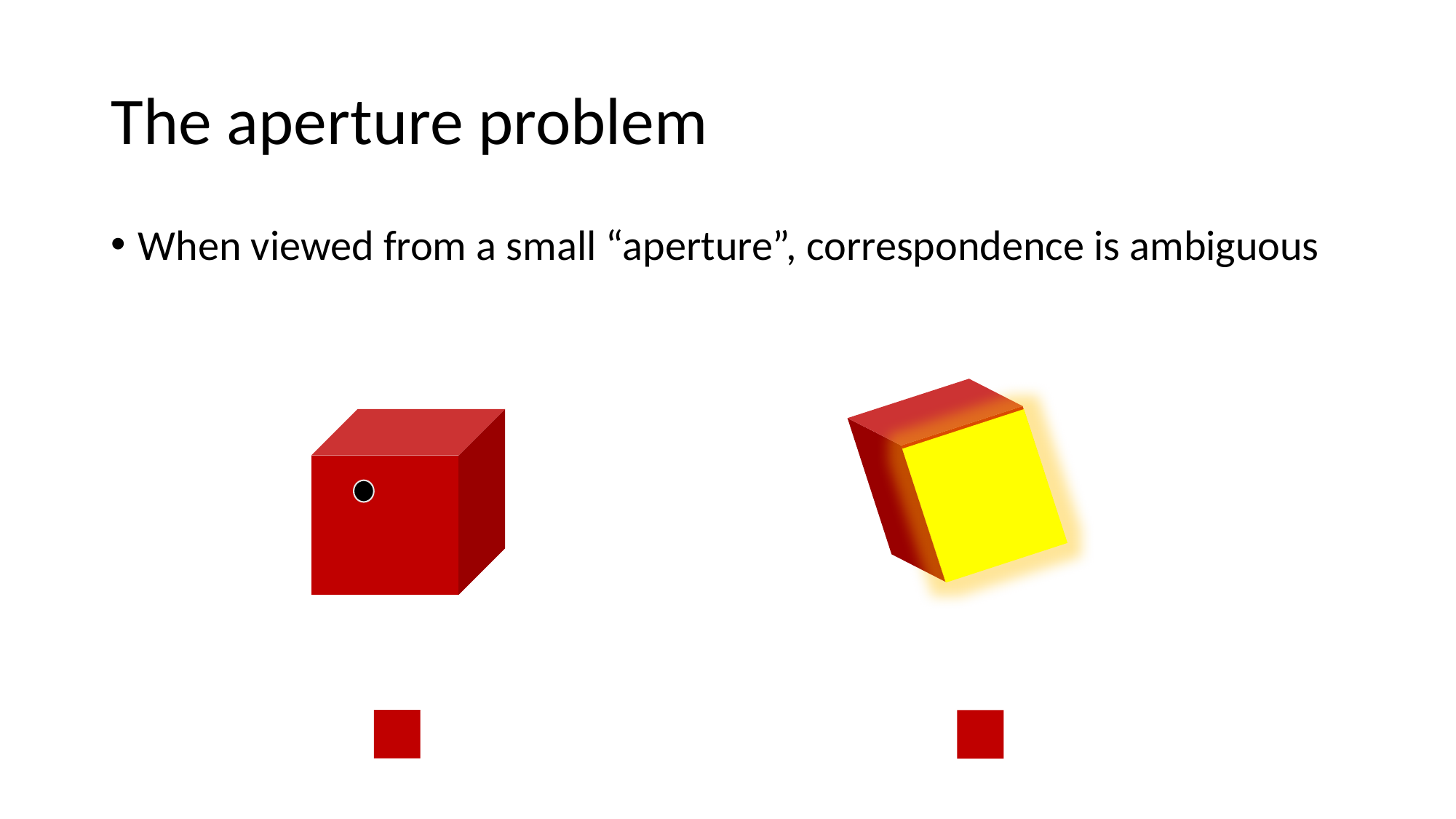

# The aperture problem
When viewed from a small “aperture”, correspondence is ambiguous